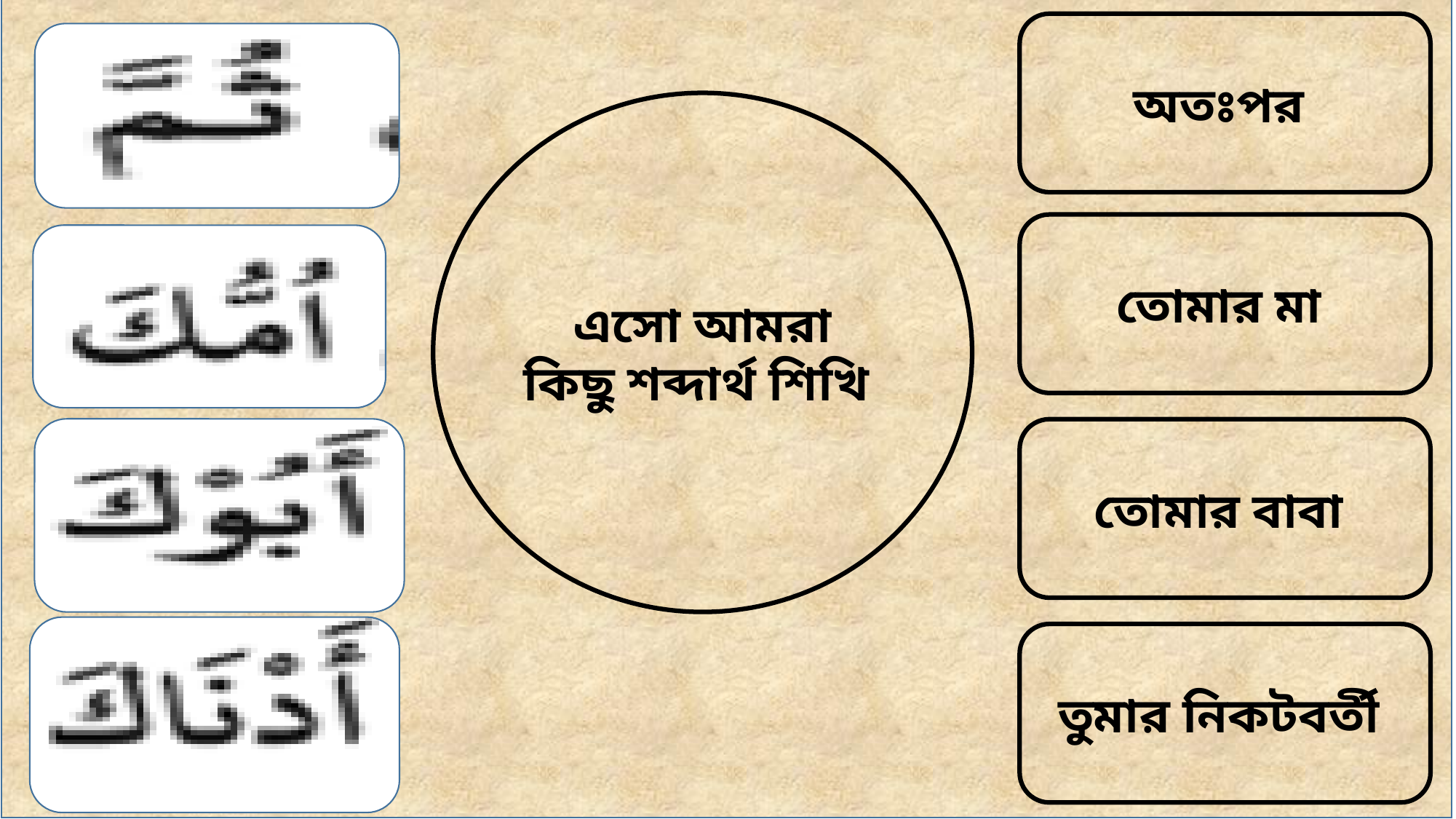

অতঃপর

এসো আমরা কিছু শব্দার্থ শিখি
তোমার মা

তোমার বাবা

তুমার নিকটবর্তী